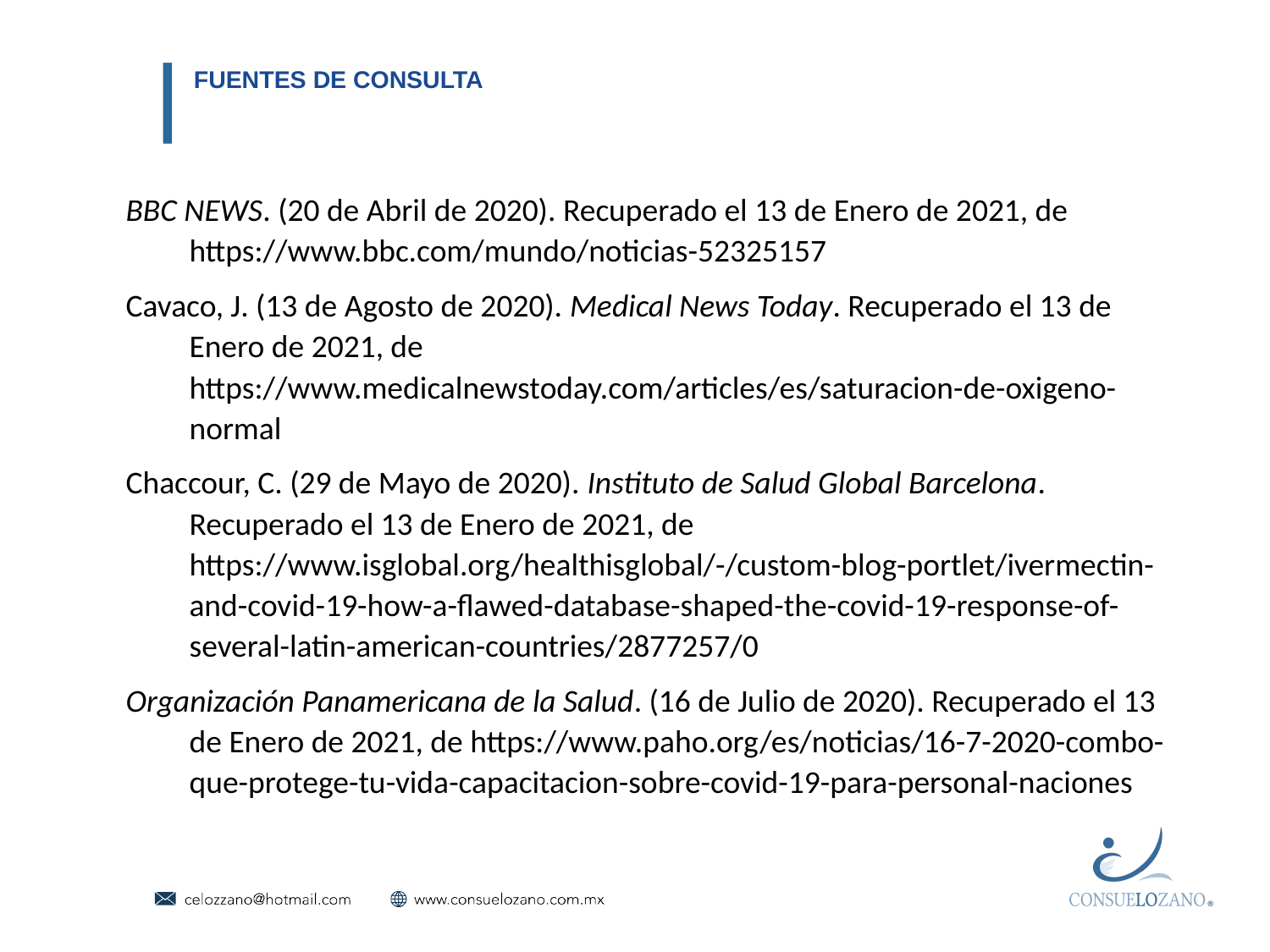

# FUENTES DE CONSULTA
BBC NEWS. (20 de Abril de 2020). Recuperado el 13 de Enero de 2021, de https://www.bbc.com/mundo/noticias-52325157
Cavaco, J. (13 de Agosto de 2020). Medical News Today. Recuperado el 13 de Enero de 2021, de https://www.medicalnewstoday.com/articles/es/saturacion-de-oxigeno-normal
Chaccour, C. (29 de Mayo de 2020). Instituto de Salud Global Barcelona. Recuperado el 13 de Enero de 2021, de https://www.isglobal.org/healthisglobal/-/custom-blog-portlet/ivermectin-and-covid-19-how-a-flawed-database-shaped-the-covid-19-response-of-several-latin-american-countries/2877257/0
Organización Panamericana de la Salud. (16 de Julio de 2020). Recuperado el 13 de Enero de 2021, de https://www.paho.org/es/noticias/16-7-2020-combo-que-protege-tu-vida-capacitacion-sobre-covid-19-para-personal-naciones